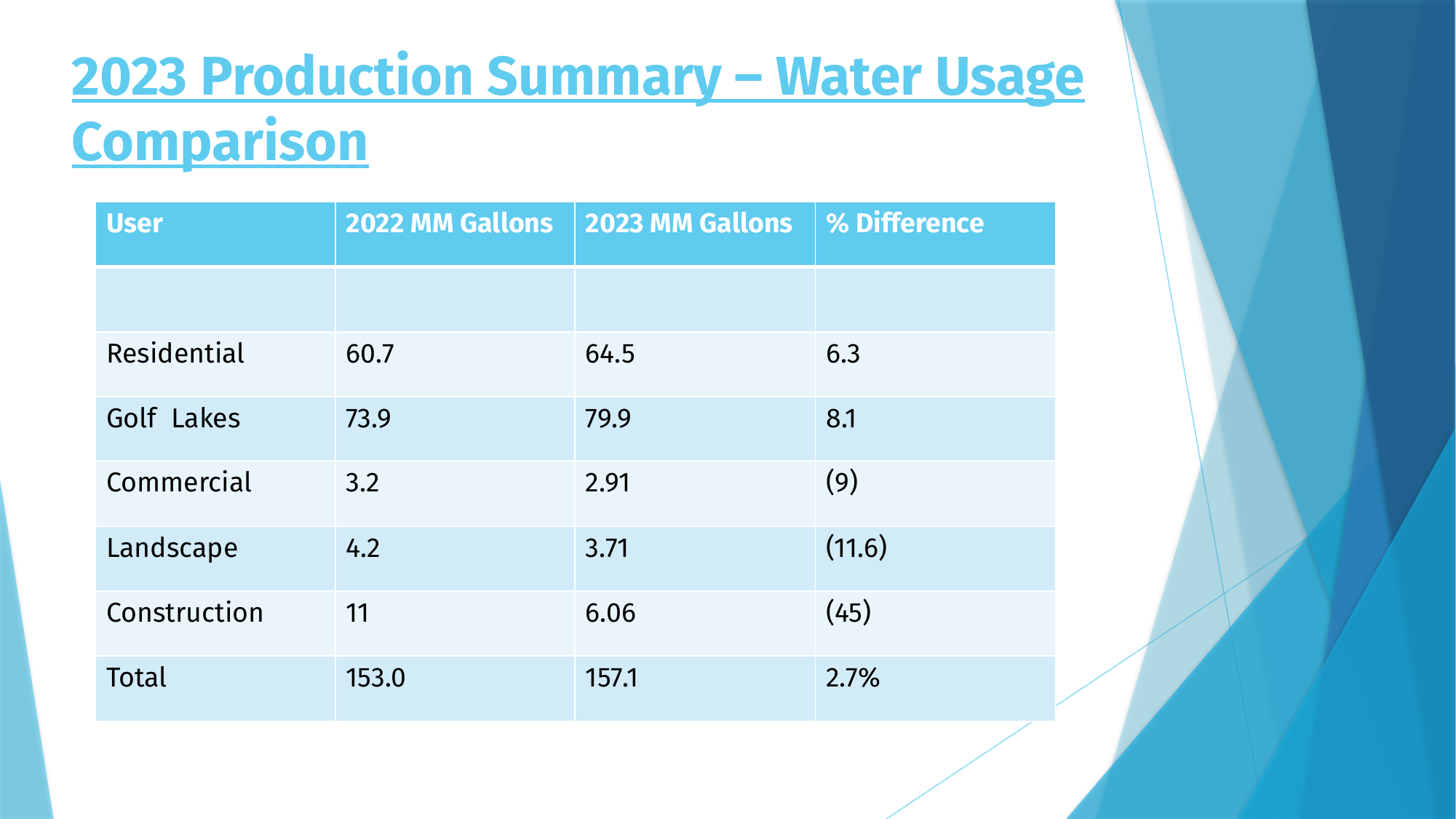

# 2023 Production Summary – Water Usage Comparison
| User | 2022 MM Gallons | 2023 MM Gallons | % Difference |
| --- | --- | --- | --- |
|  |  |  |  |
| Residential | 60.7 | 64.5 | 6.3 |
| Golf Lakes | 73.9 | 79.9 | 8.1 |
| Commercial | 3.2 | 2.91 | (9) |
| Landscape | 4.2 | 3.71 | (11.6) |
| Construction | 11 | 6.06 | (45) |
| Total | 153.0 | 157.1 | 2.7% |